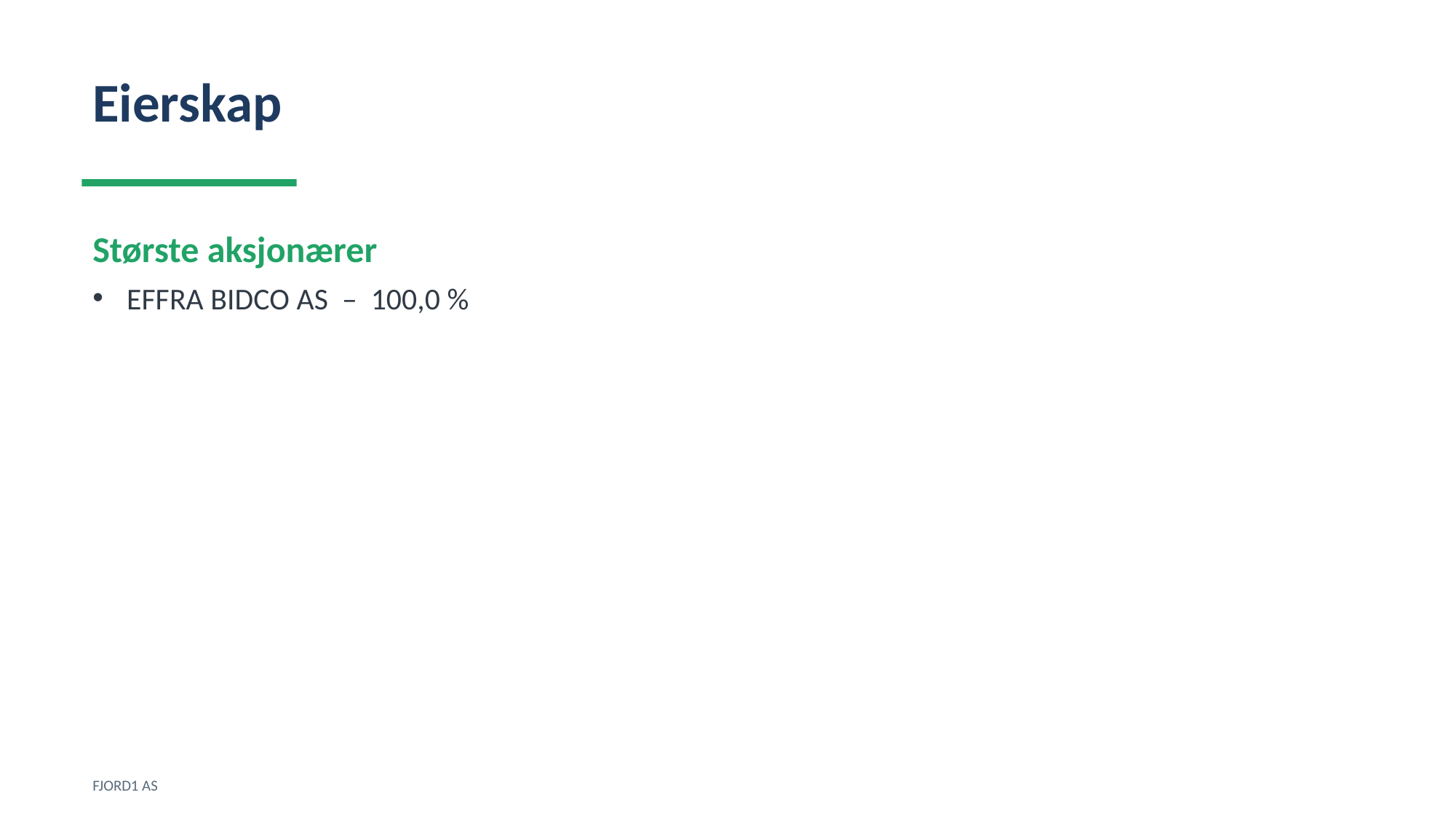

Eierskap

Største aksjonærer
EFFRA BIDCO AS  –  100,0 %
FJORD1 AS